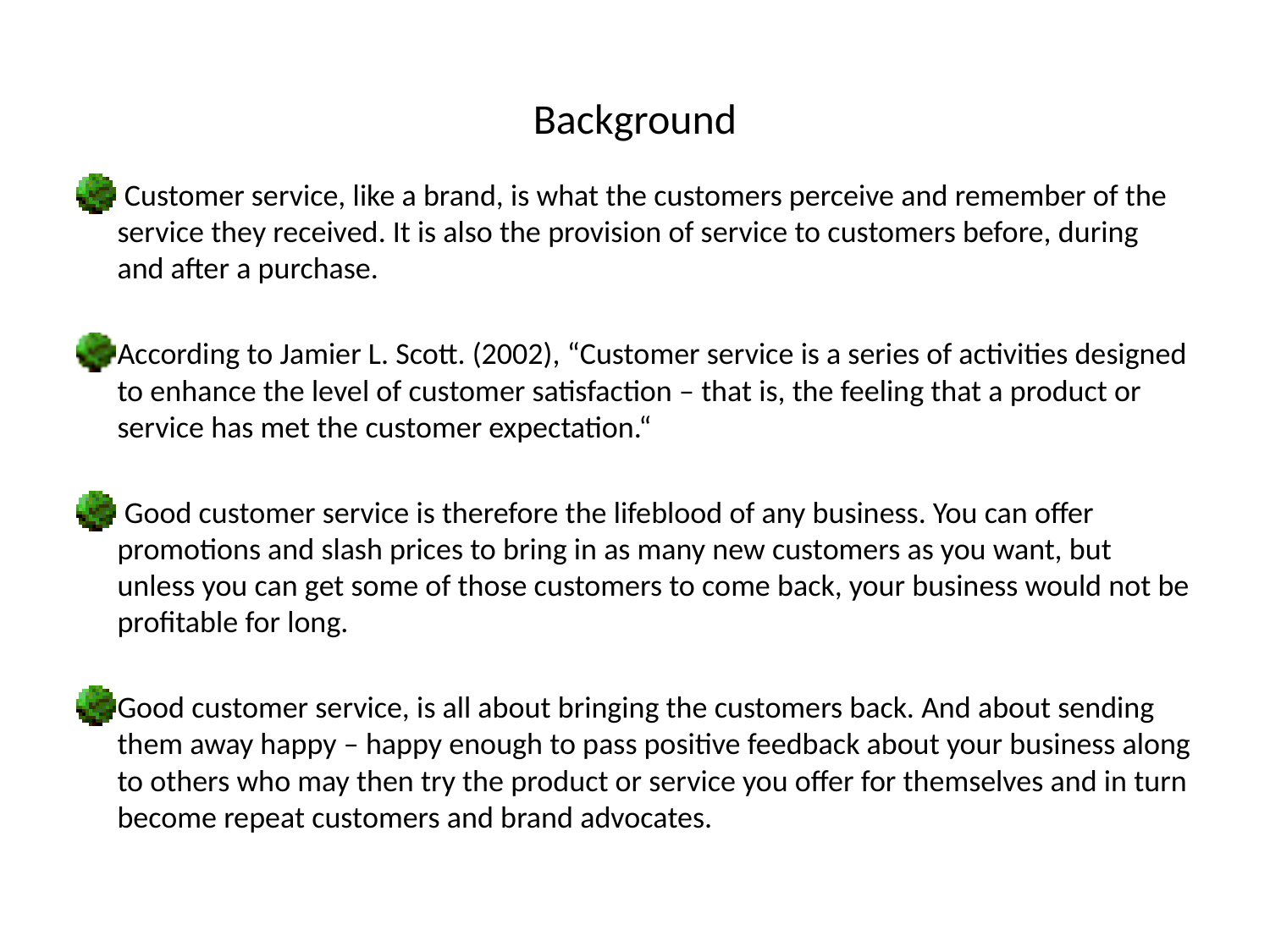

# Background
 Customer service, like a brand, is what the customers perceive and remember of the service they received. It is also the provision of service to customers before, during and after a purchase.

According to Jamier L. Scott. (2002), “Customer service is a series of activities designed to enhance the level of customer satisfaction – that is, the feeling that a product or service has met the customer expectation.“

 Good customer service is therefore the lifeblood of any business. You can offer promotions and slash prices to bring in as many new customers as you want, but unless you can get some of those customers to come back, your business would not be profitable for long.

Good customer service, is all about bringing the customers back. And about sending them away happy – happy enough to pass positive feedback about your business along to others who may then try the product or service you offer for themselves and in turn become repeat customers and brand advocates.